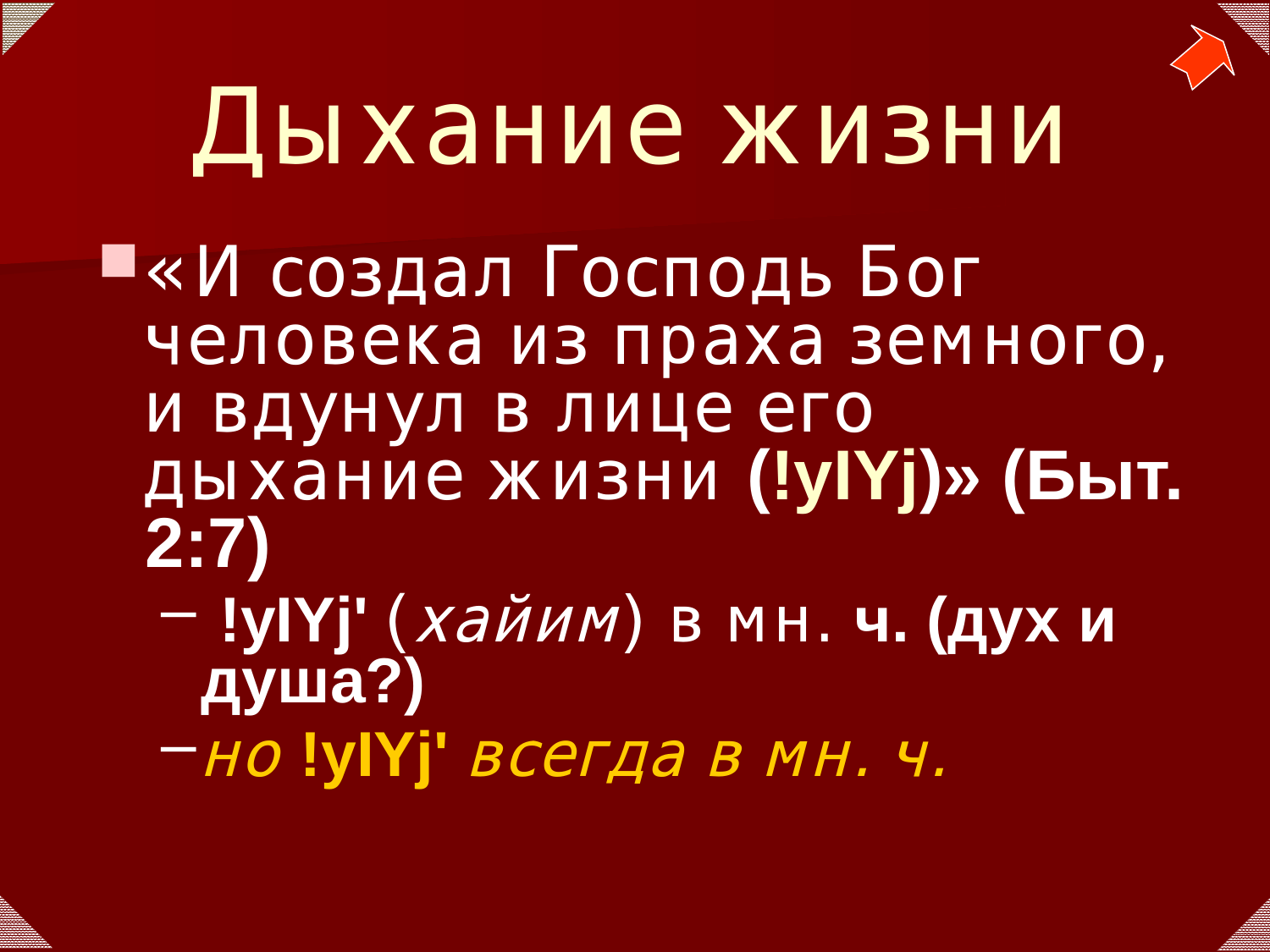

# Дыхание жизни
«И создал Господь Бог человека из праха земного, и вдунул в лице его дыхание жизни (!yIYj)» (Быт. 2:7)
 !yIYj' (хайим) в мн. ч. (дух и душа?)
но !yIYj' всегда в мн. ч.